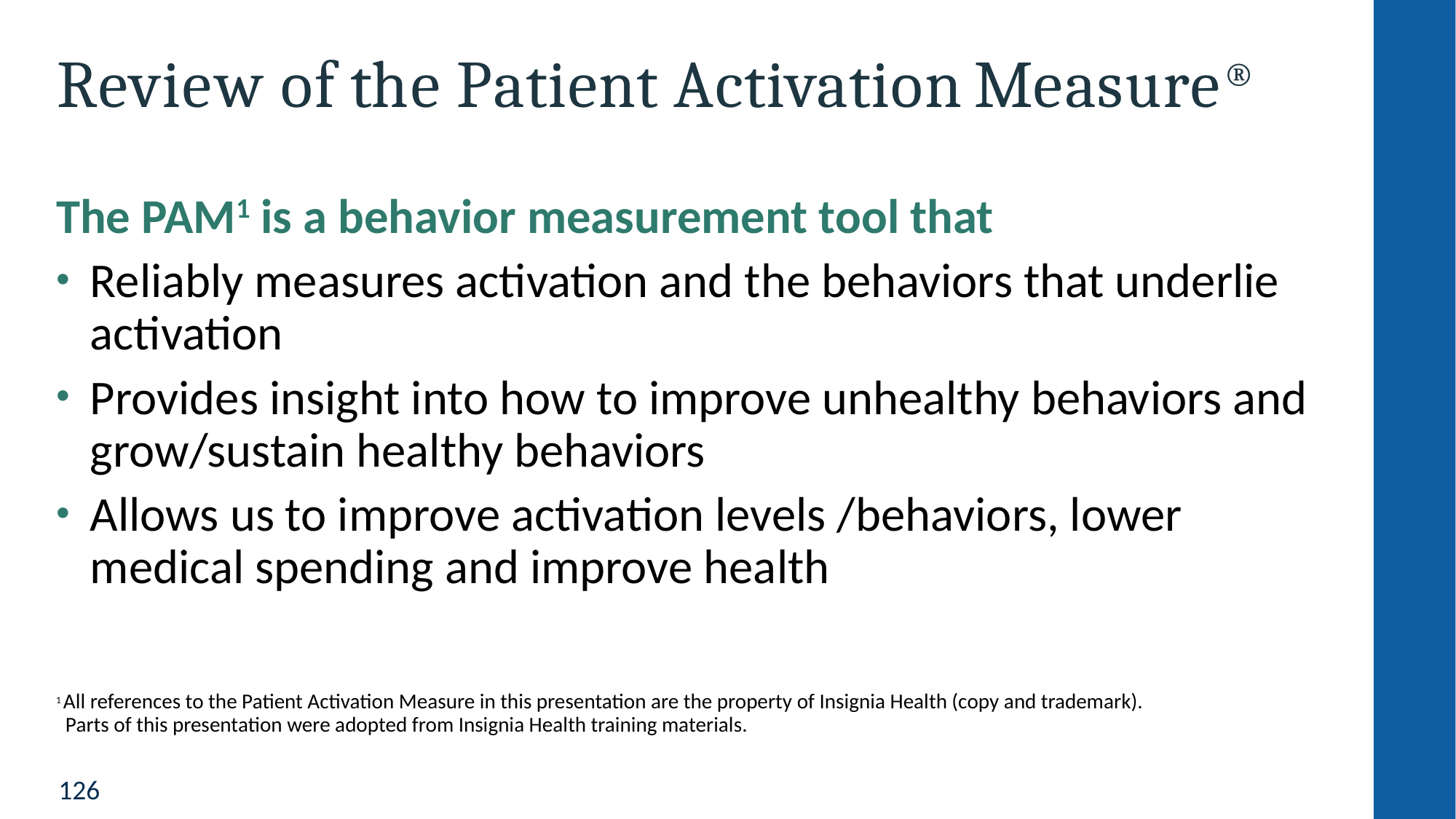

# Review of the Patient Activation Measure®
The PAM1 is a behavior measurement tool that
Reliably measures activation and the behaviors that underlie activation
Provides insight into how to improve unhealthy behaviors and grow/sustain healthy behaviors
Allows us to improve activation levels /behaviors, lower medical spending and improve health

1 All references to the Patient Activation Measure in this presentation are the property of Insignia Health (copy and trademark).
  Parts of this presentation were adopted from Insignia Health training materials.